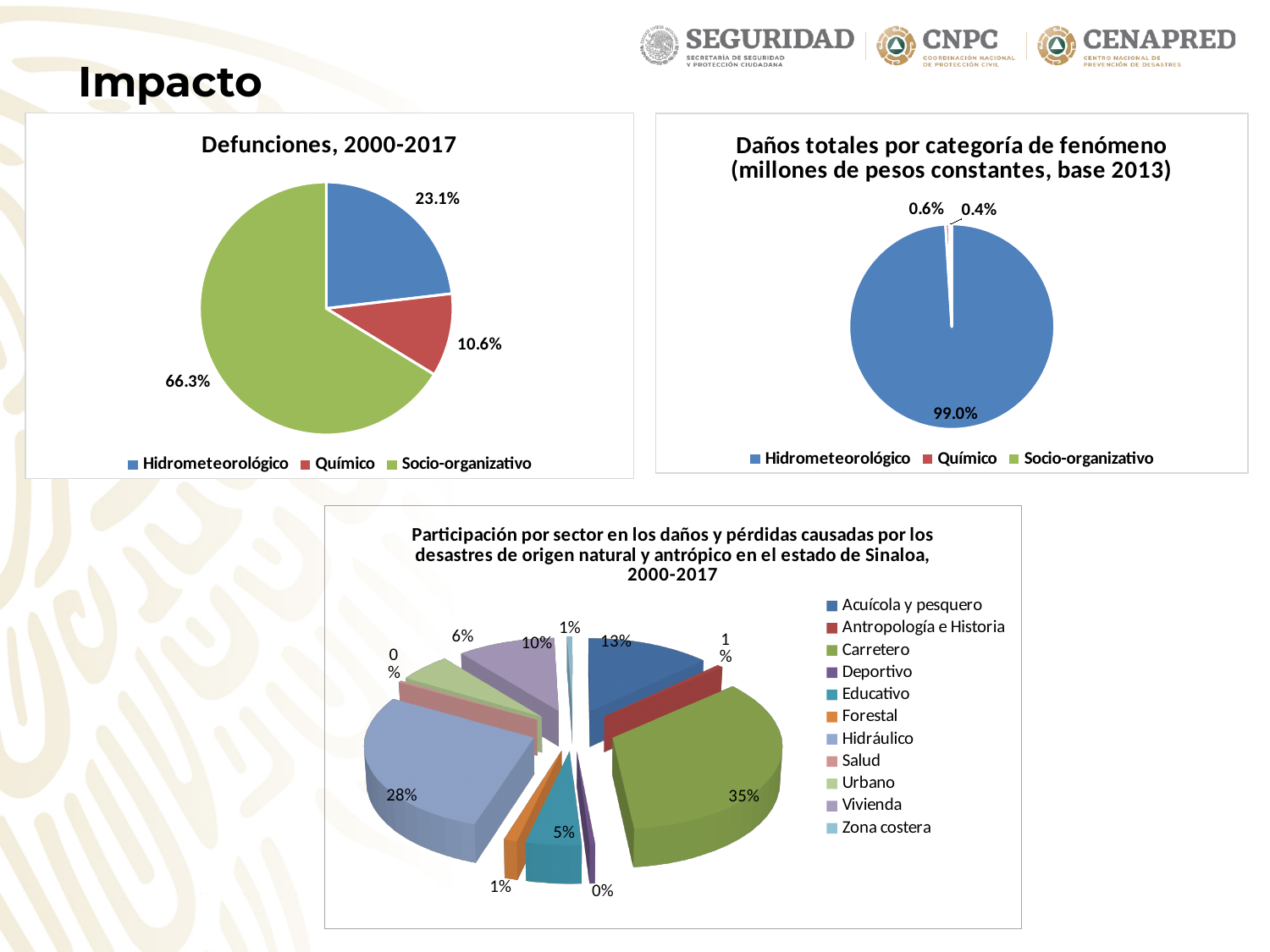

Impacto

### Chart:

| Category | Defunciones, 2000-2017 |
|---|---|
| Hidrometeorológico | 0.23125 |
| Químico | 0.10625 |
| Socio-organizativo | 0.6625 |

### Chart: Daños totales por categoría de fenómeno (millones de pesos constantes, base 2013)

| Category | Daños totales por categoría de fenómeno (millones de pesos constantes, base 2013) |
|---|---|
| Hidrometeorológico | 0.990192938823283 |
| Químico | 0.005792920134454865 |
| Socio-organizativo | 0.00397186505683922 |

[unsupported chart]